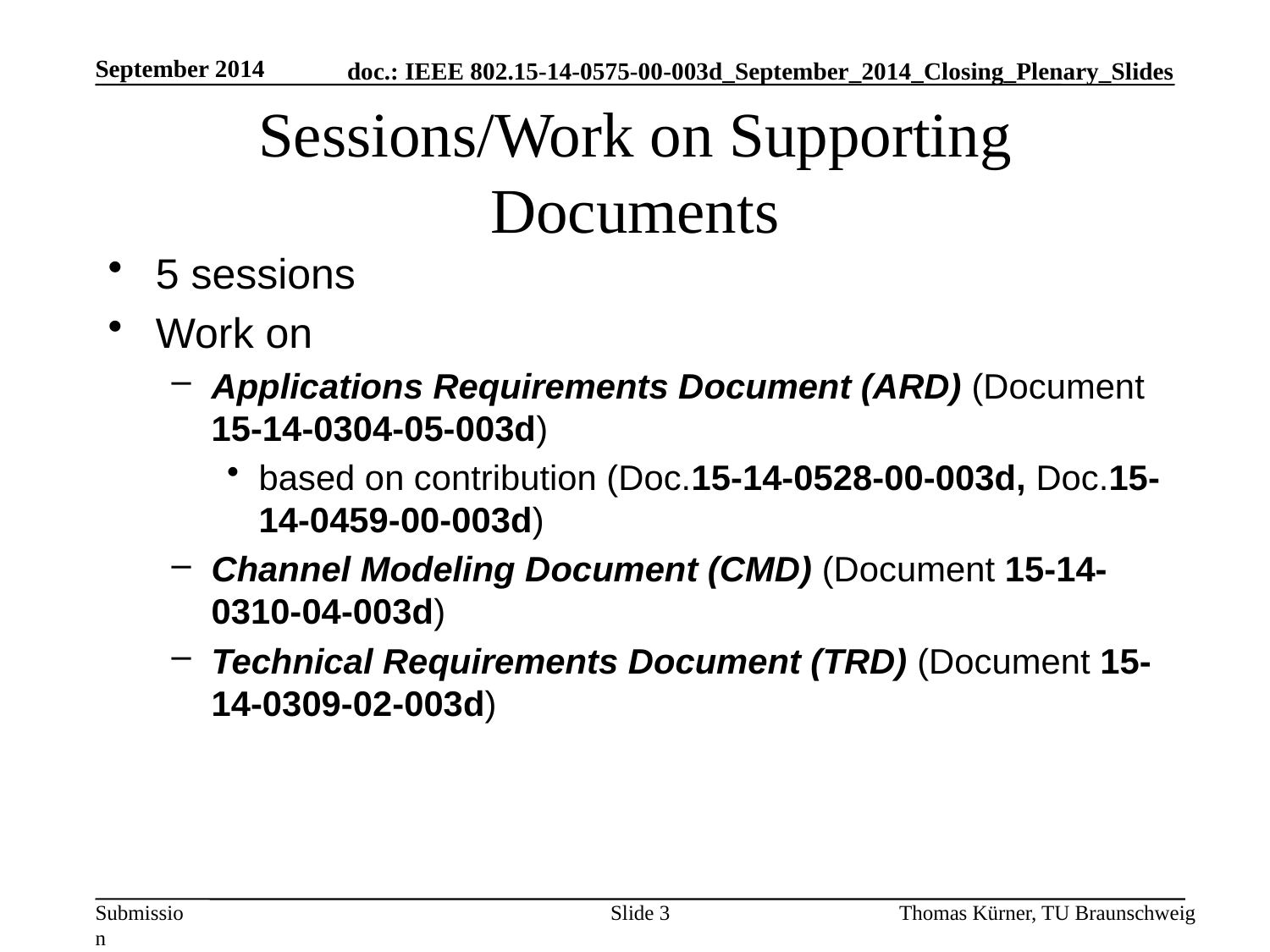

September 2014
# Sessions/Work on Supporting Documents
5 sessions
Work on
Applications Requirements Document (ARD) (Document 15-14-0304-05-003d)
based on contribution (Doc.15-14-0528-00-003d, Doc.15-14-0459-00-003d)
Channel Modeling Document (CMD) (Document 15-14-0310-04-003d)
Technical Requirements Document (TRD) (Document 15-14-0309-02-003d)
Slide 3
Thomas Kürner, TU Braunschweig